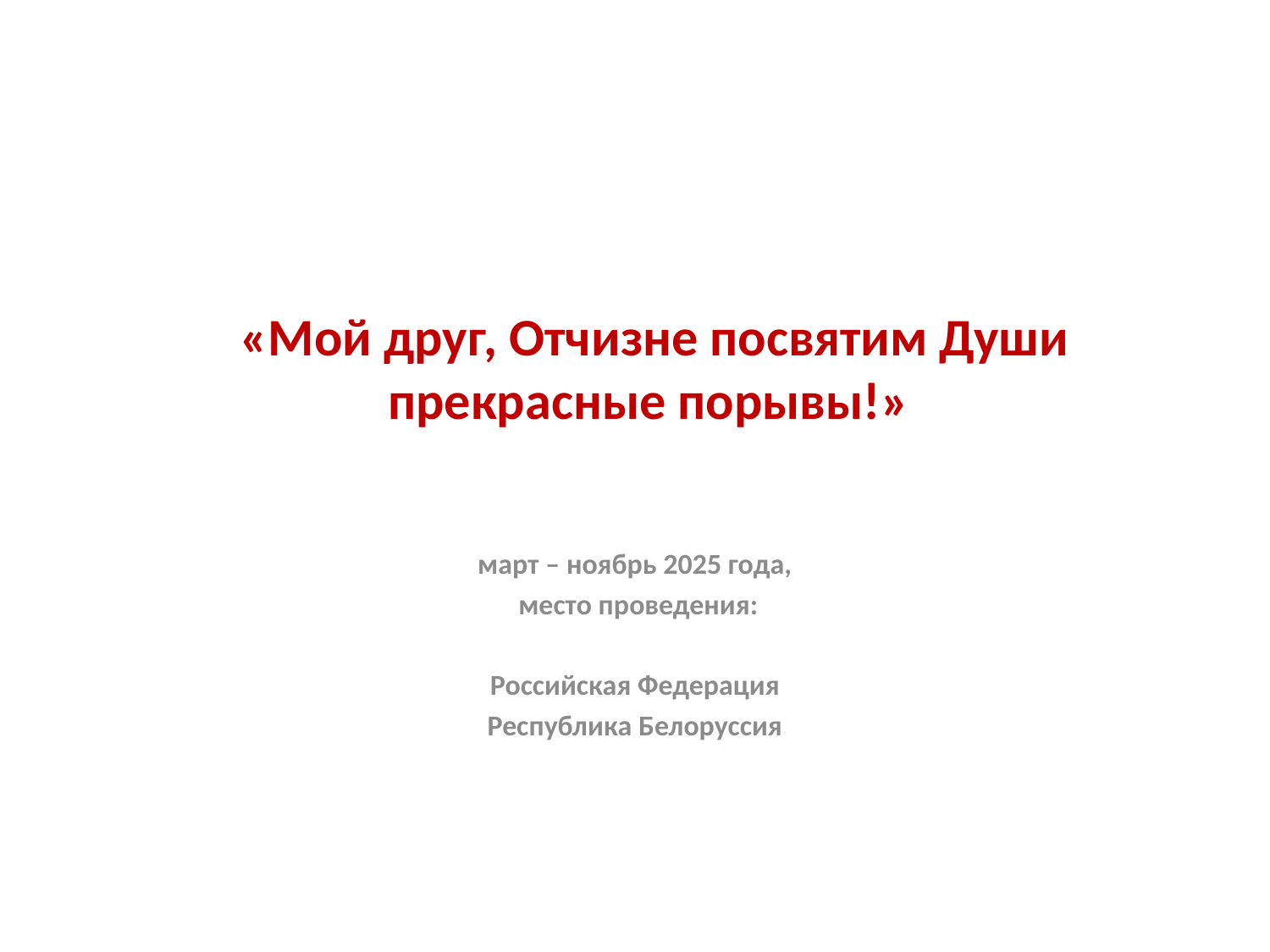

# «Мой друг, Отчизне посвятим Души прекрасные порывы!»
март – ноябрь 2025 года,
 место проведения:

Российская Федерация
Республика Белоруссия